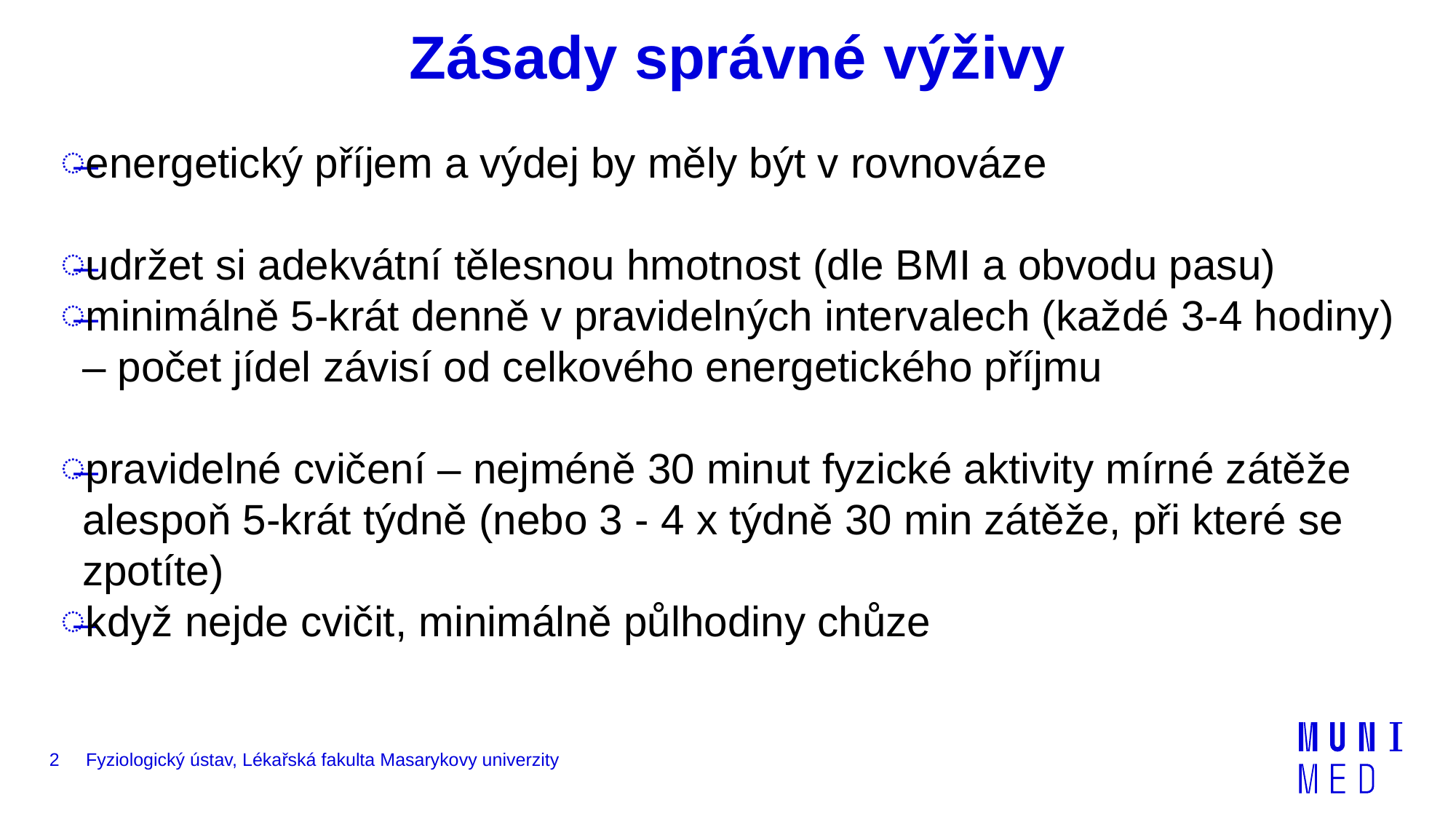

# Zásady správné výživy
energetický příjem a výdej by měly být v rovnováze

udržet si adekvátní tělesnou hmotnost (dle BMI a obvodu pasu)
minimálně 5-krát denně v pravidelných intervalech (každé 3-4 hodiny) – počet jídel závisí od celkového energetického příjmu

pravidelné cvičení – nejméně 30 minut fyzické aktivity mírné zátěže alespoň 5-krát týdně (nebo 3 - 4 x týdně 30 min zátěže, při které se zpotíte)
když nejde cvičit, minimálně půlhodiny chůze
2
Fyziologický ústav, Lékařská fakulta Masarykovy univerzity